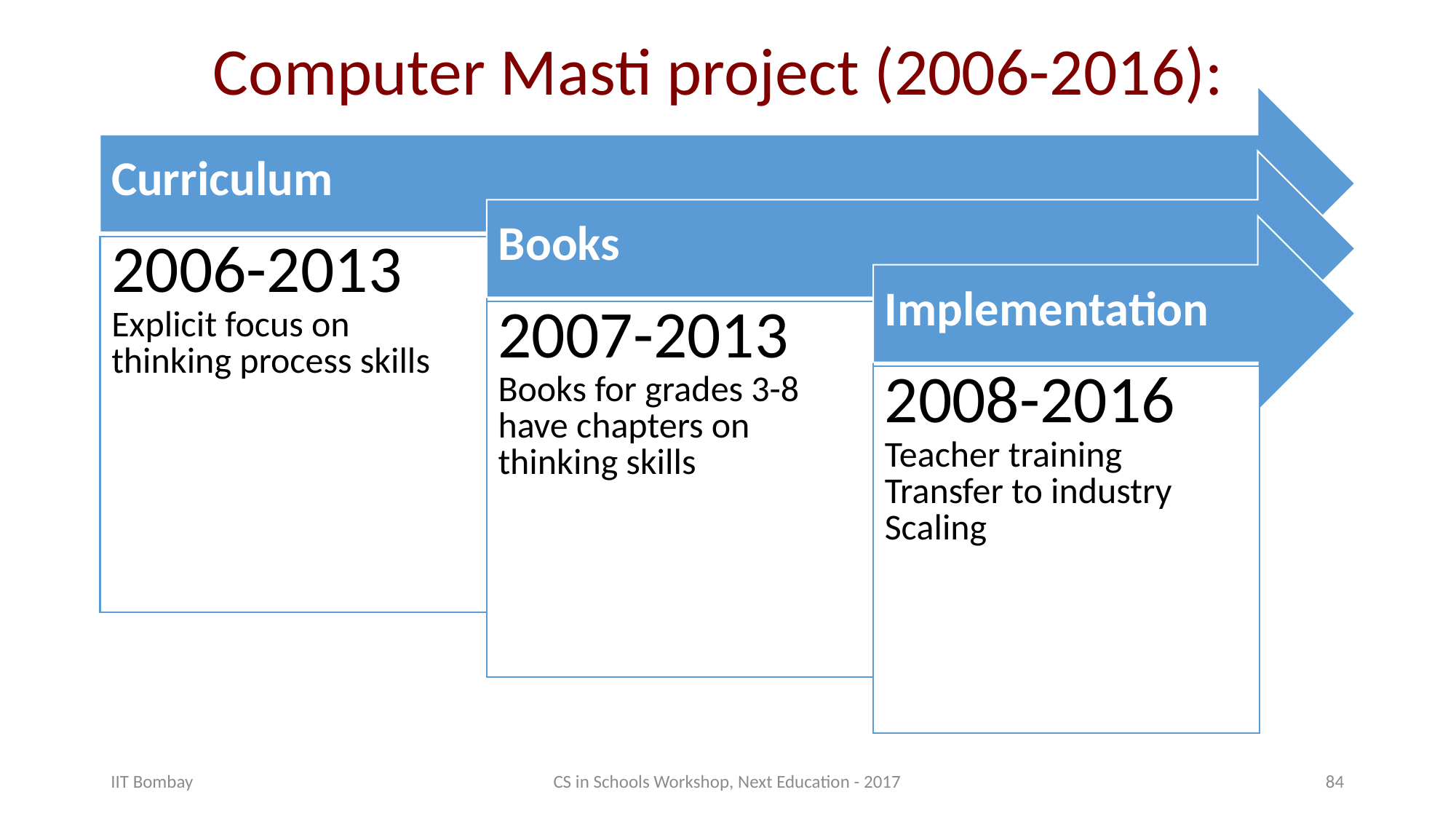

# Computer Masti project (2006-2016):
Curriculum
2006-2013
Explicit focus on thinking process skills
Books
2007-2013
Books for grades 3-8 have chapters on thinking skills
Implementation
2008-2016
Teacher training
Transfer to industry
Scaling
IIT Bombay
CS in Schools Workshop, Next Education - 2017
84